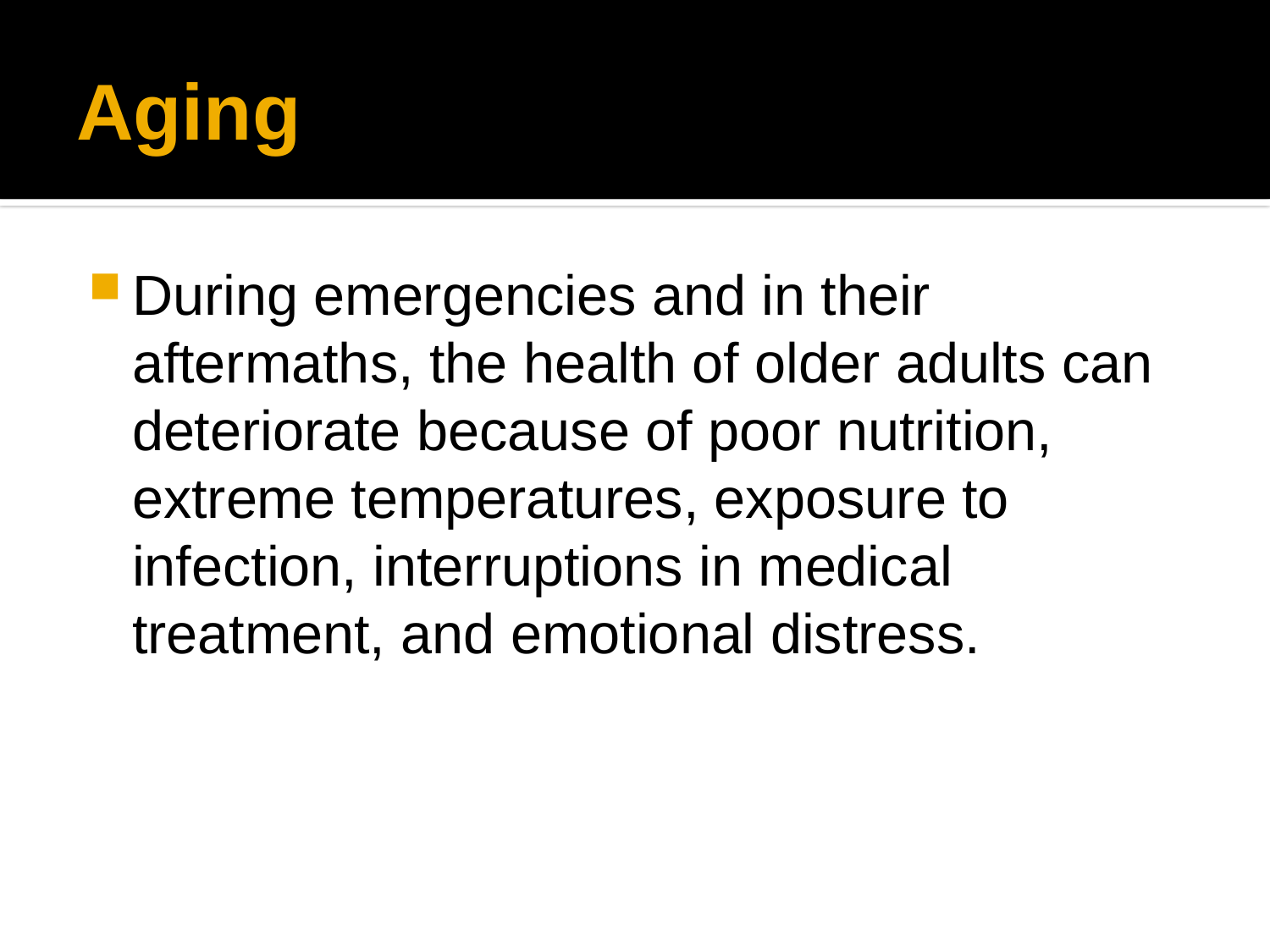

# Aging
During emergencies and in their aftermaths, the health of older adults can deteriorate because of poor nutrition, extreme temperatures, exposure to infection, interruptions in medical treatment, and emotional distress.